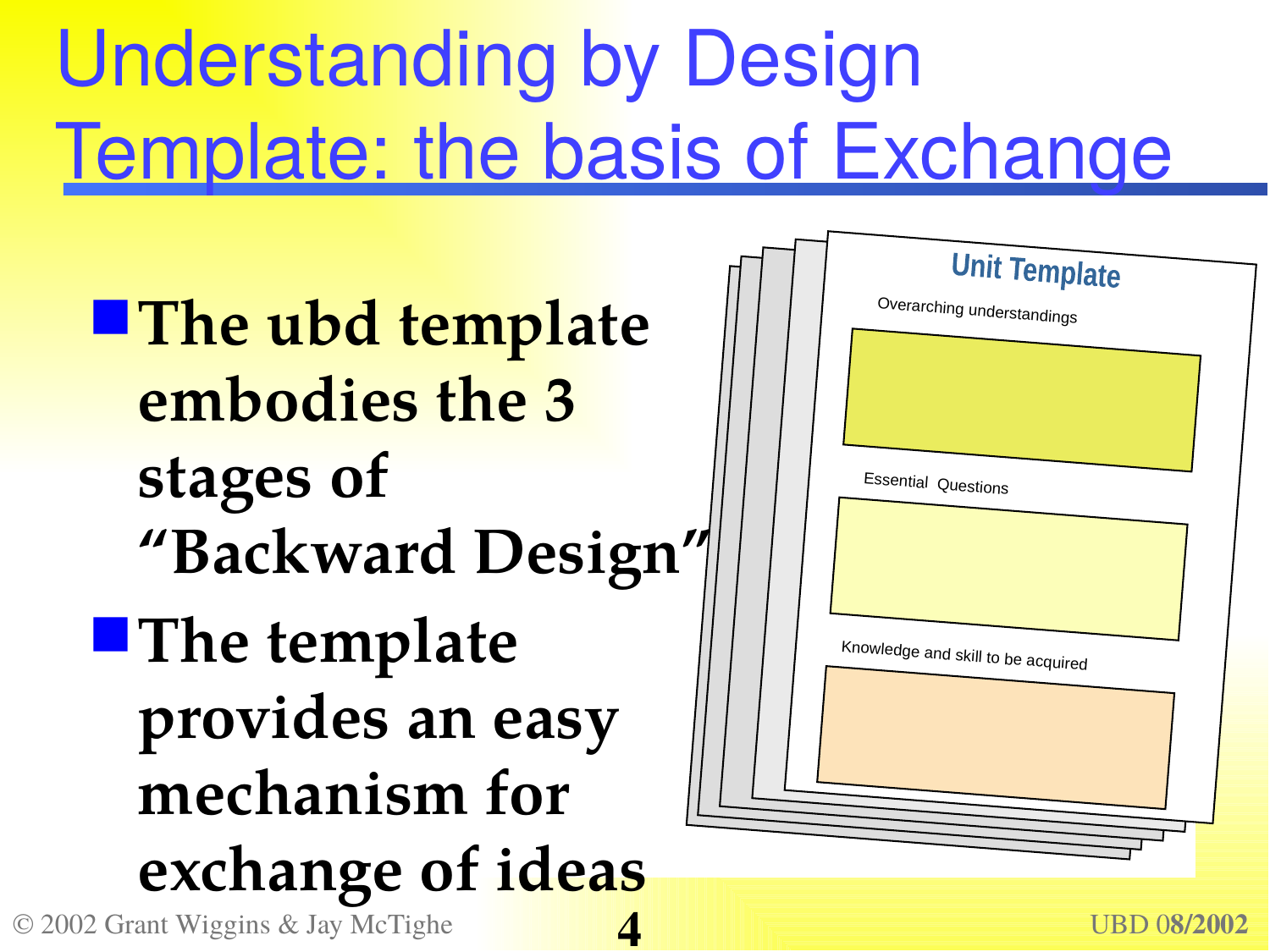

# Understanding by Design Template: the basis of Exchange

Unit Template

Overarching understandings

Essential  Questions

Knowledge and skill to be acquired

The ubd template embodies the 3 stages of “Backward Design”
The template provides an easy mechanism for exchange of ideas